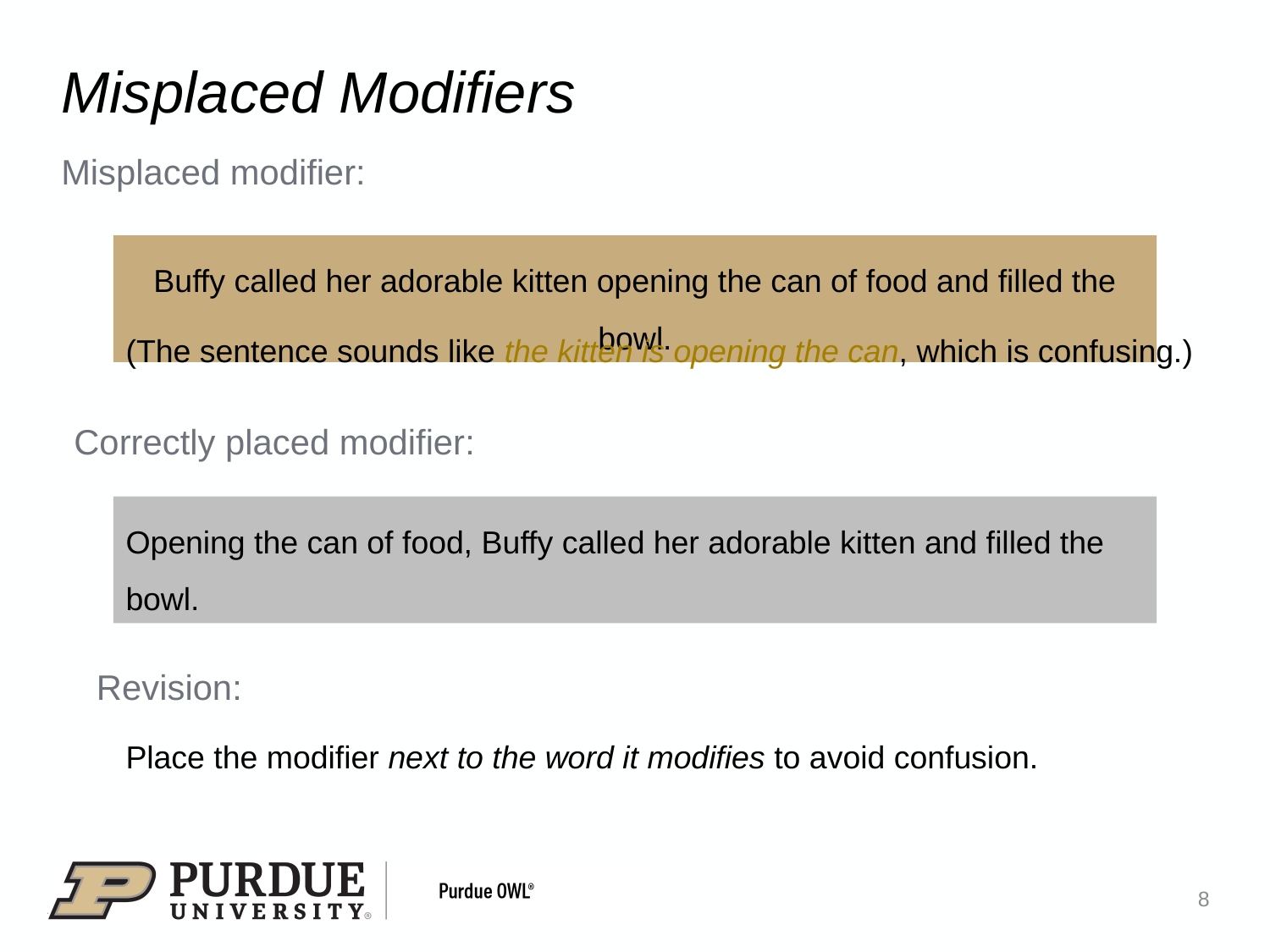

# Misplaced Modifiers
Misplaced modifier:
Buffy called her adorable kitten opening the can of food and filled the bowl.
(The sentence sounds like the kitten is opening the can, which is confusing.)
Correctly placed modifier:
Opening the can of food, Buffy called her adorable kitten and filled the bowl.
(The phrase “Opening the can of food” clearly refers to Buffy, not the kitten.)

Revision:
Place the modifier next to the word it modifies to avoid confusion.
8